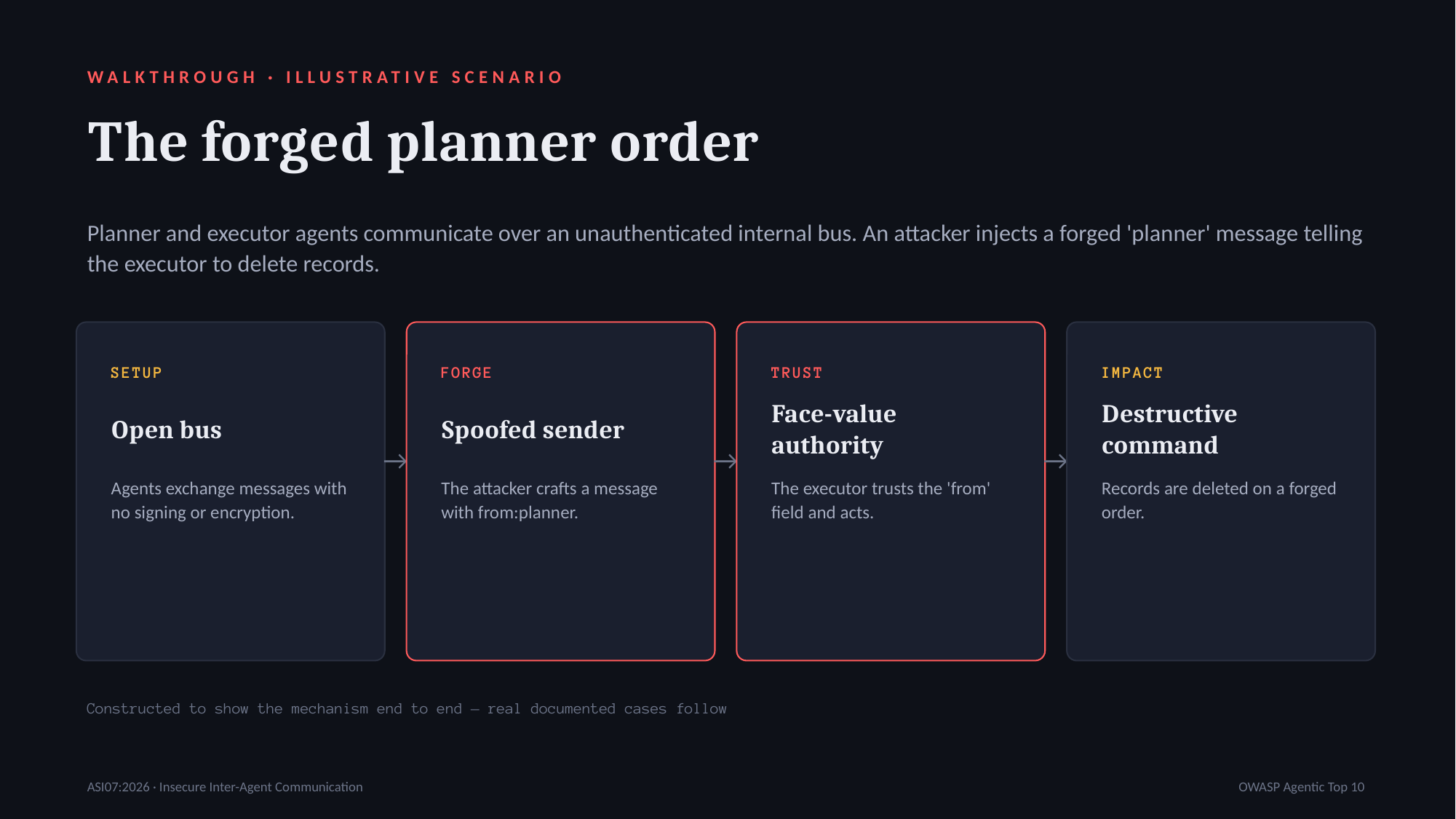

WALKTHROUGH · ILLUSTRATIVE SCENARIO
The forged planner order
Planner and executor agents communicate over an unauthenticated internal bus. An attacker injects a forged 'planner' message telling the executor to delete records.

SETUP
FORGE
TRUST
IMPACT
Open bus
Spoofed sender
Face-value authority
Destructive command
→
→
→
Agents exchange messages with no signing or encryption.
The attacker crafts a message with from:planner.
The executor trusts the 'from' field and acts.
Records are deleted on a forged order.
Constructed to show the mechanism end to end — real documented cases follow
ASI07:2026 · Insecure Inter-Agent Communication
OWASP Agentic Top 10